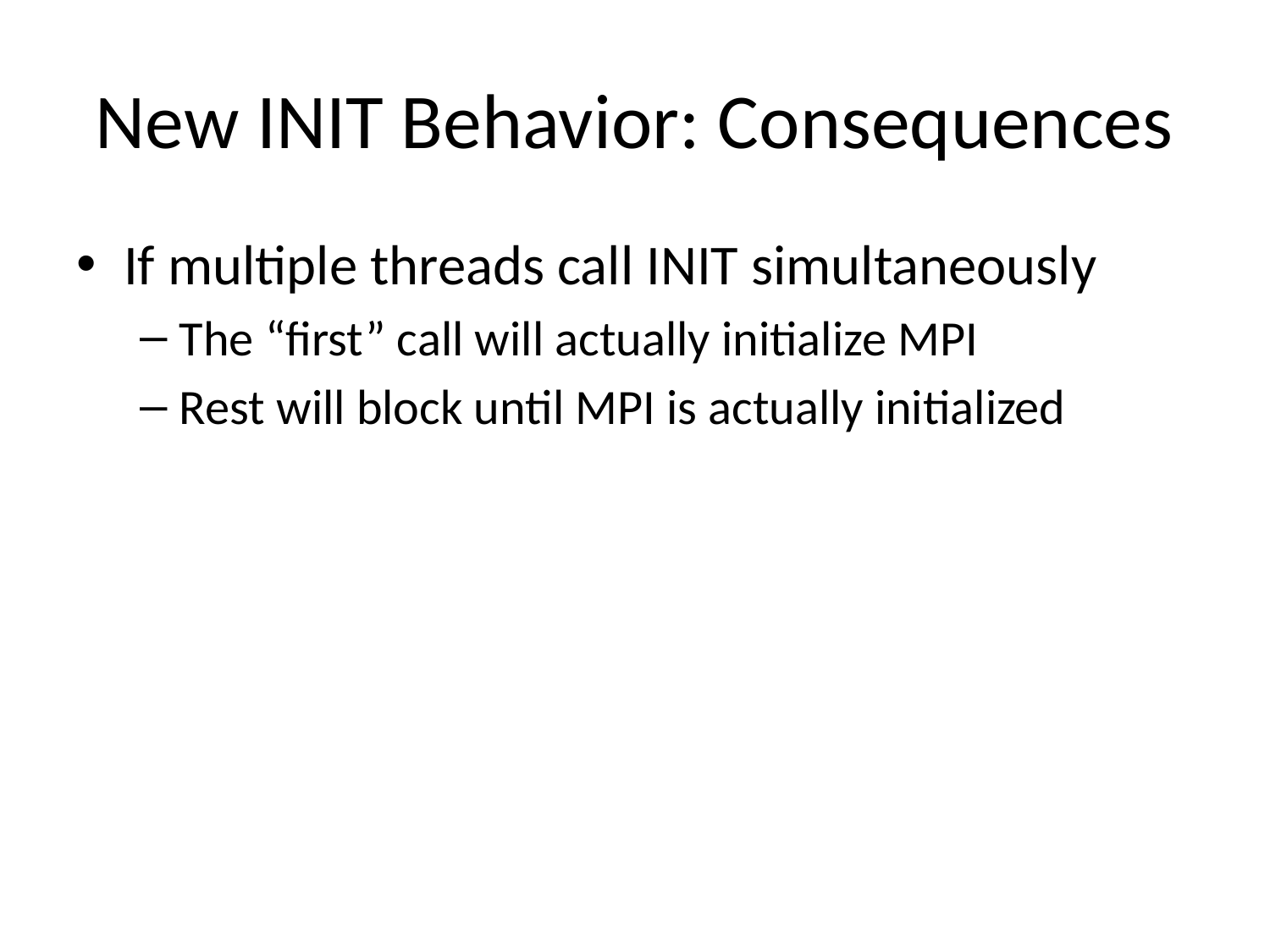

# New INIT Behavior: Consequences
If multiple threads call INIT simultaneously
The “first” call will actually initialize MPI
Rest will block until MPI is actually initialized